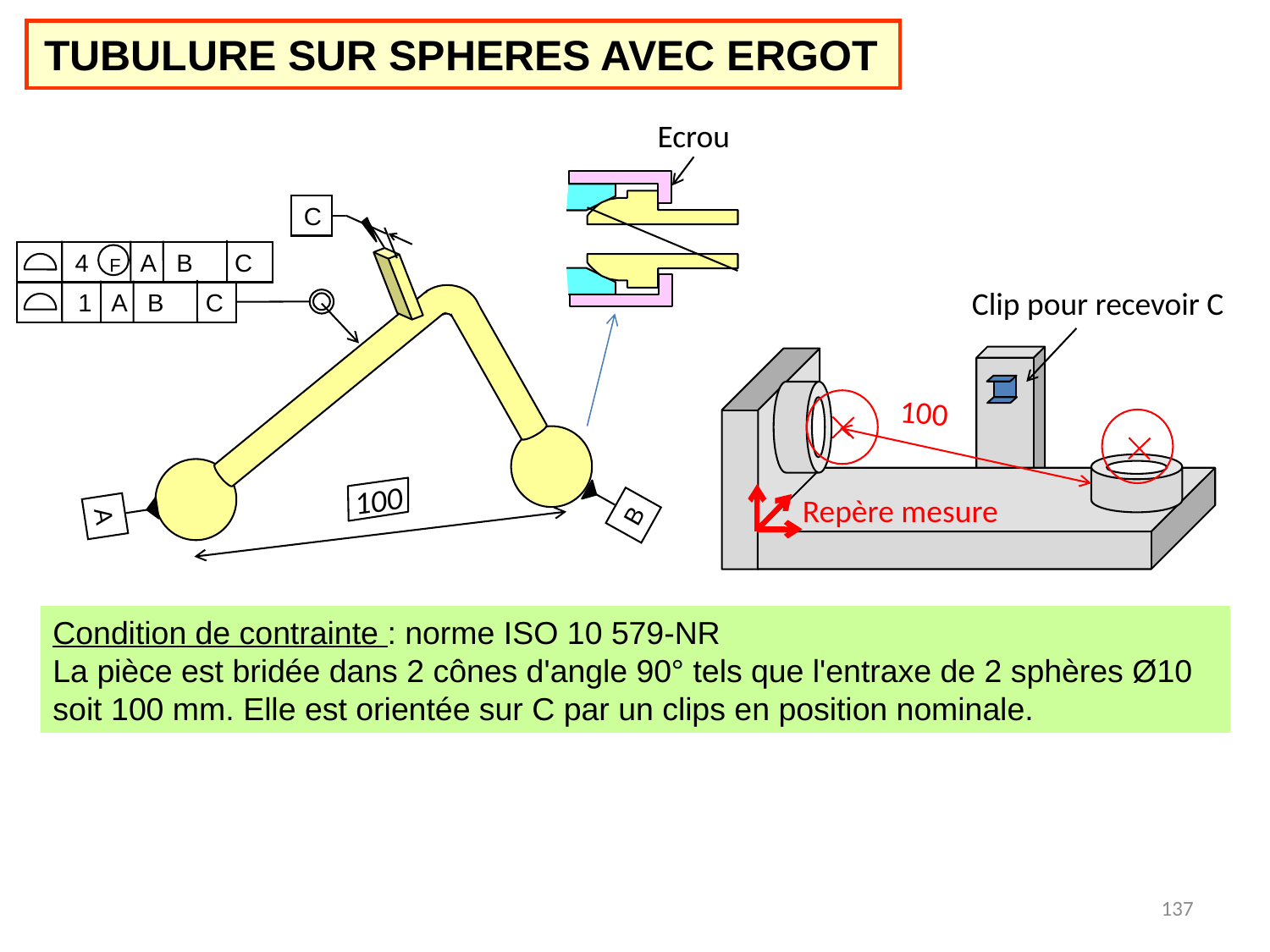

TUBULURE SUR SPHERES AVEC ERGOT
Ecrou

C

4   F   A   B      C

Clip pour recevoir C

1   A   B      C

100

Repère mesure

B

100

A

Condition de contrainte : norme ISO 10 579-NR
La pièce est bridée dans 2 cônes d'angle 90° tels que l'entraxe de 2 sphères Ø10 soit 100 mm. Elle est orientée sur C par un clips en position nominale.
137